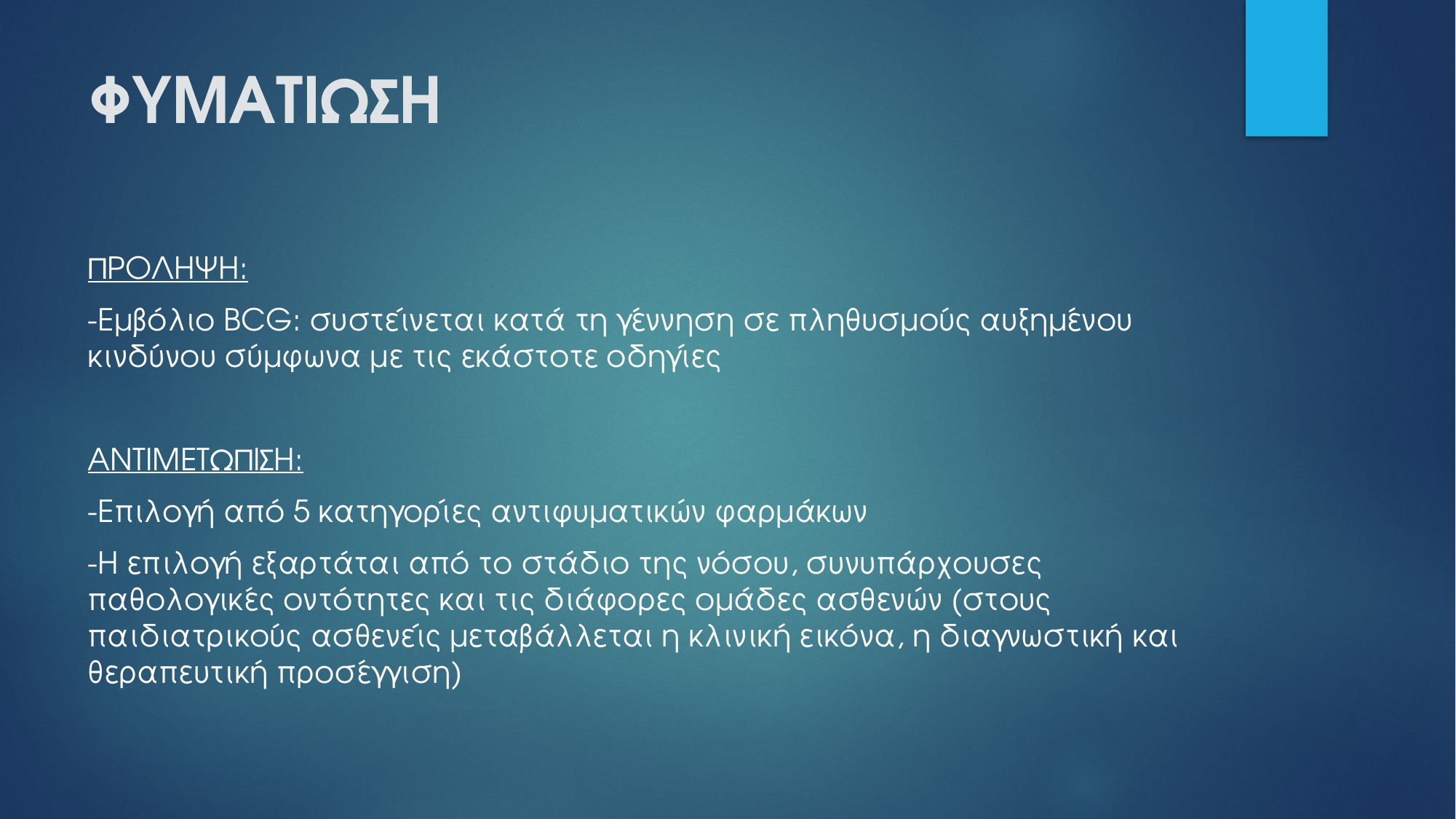

# ΦΥΜΑΤΙΩΣΗ
ΠΡΟΛΗΨΗ:
-Εμβόλιο BCG: συστείνεται κατά τη γέννηση σε πληθυσμούς αυξημένου κινδύνου σύμφωνα με τις εκάστοτε οδηγίες

ΑΝΤΙΜΕΤΩΠΙΣΗ:
-Επιλογή από 5 κατηγορίες αντιφυματικών φαρμάκων
-Η επιλογή εξαρτάται από το στάδιο της νόσου, συνυπάρχουσες παθολογικές οντότητες και τις διάφορες ομάδες ασθενών (στους παιδιατρικούς ασθενείς μεταβάλλεται η κλινική εικόνα, η διαγνωστική και θεραπευτική προσέγγιση)